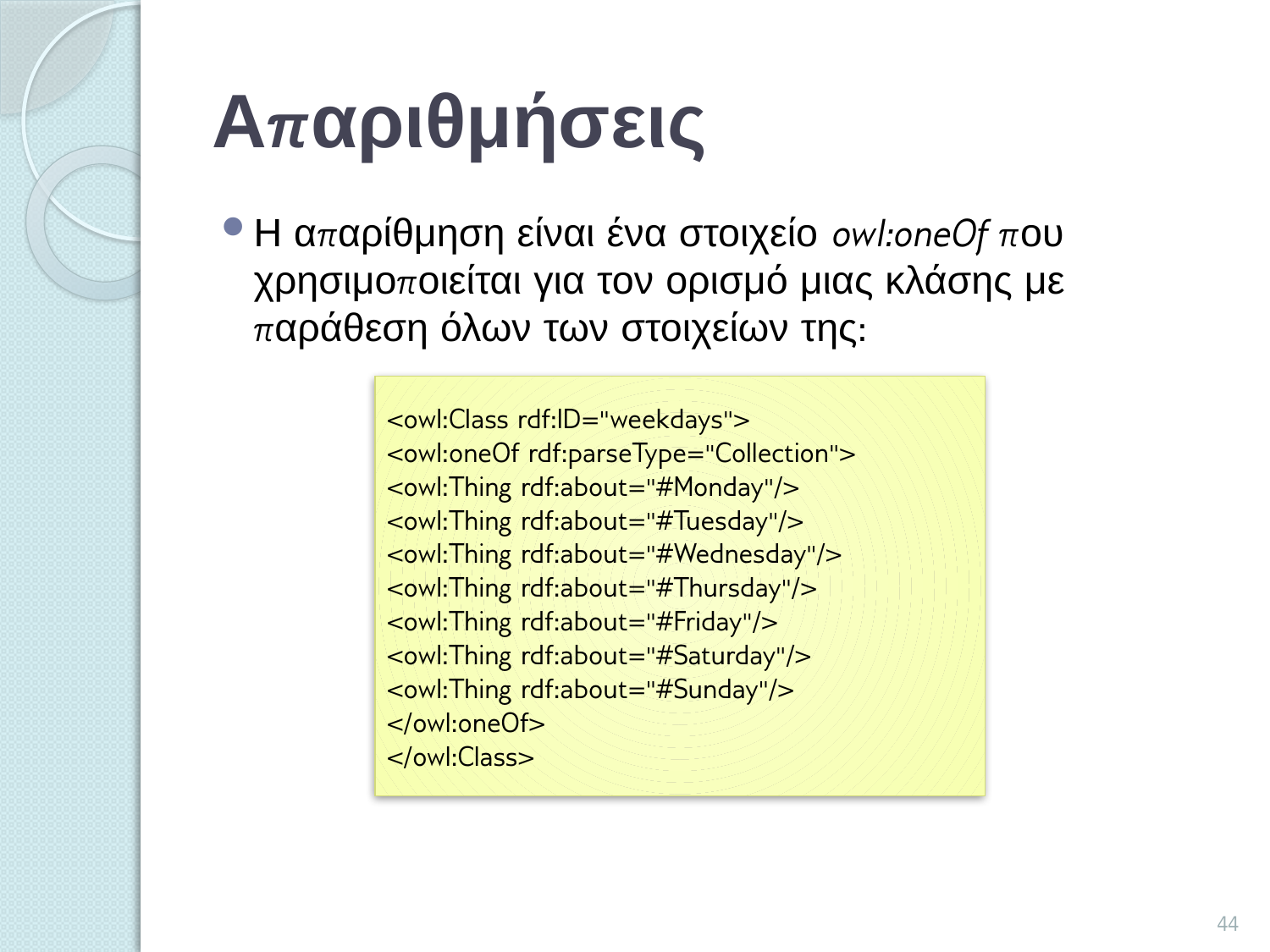

# Απαριθμήσεις
Η απαρίθμηση είναι ένα στοιχείο owl:oneOf που χρησιμοποιείται για τον ορισμό μιας κλάσης με παράθεση όλων των στοιχείων της:
<owl:Class rdf:ID="weekdays">
<owl:oneOf rdf:parseType="Collection">
<owl:Thing rdf:about="#Monday"/>
<owl:Thing rdf:about="#Tuesday"/>
<owl:Thing rdf:about="#Wednesday"/>
<owl:Thing rdf:about="#Thursday"/>
<owl:Thing rdf:about="#Friday"/>
<owl:Thing rdf:about="#Saturday"/>
<owl:Thing rdf:about="#Sunday"/>
</owl:oneOf>
</owl:Class>
44